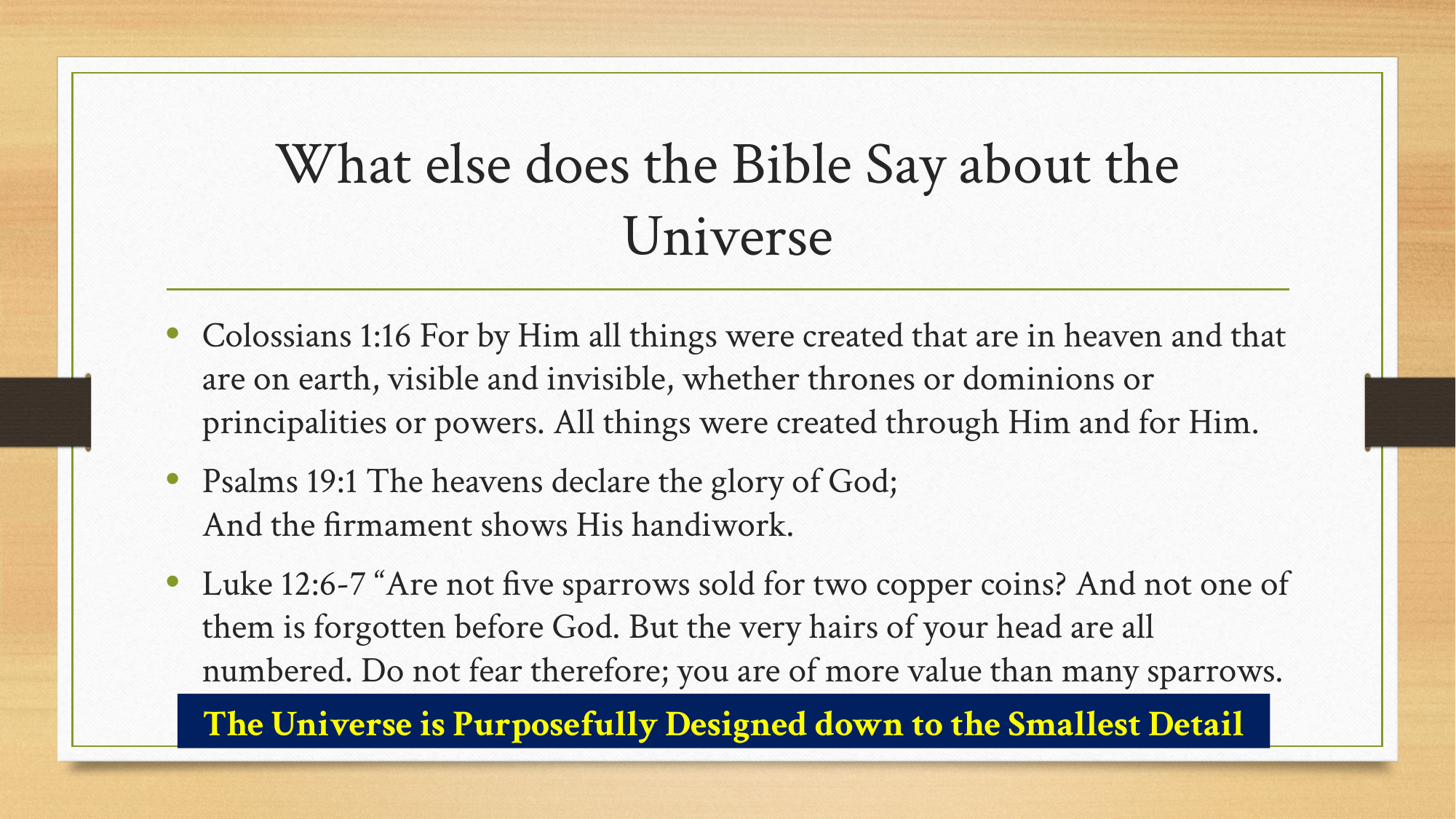

Colossians 1:16 For by Him all things were created that are in heaven and that are on earth, visible and invisible, whether thrones or dominions or principalities or powers. All things were created through Him and for Him.
Psalms 19:1 The heavens declare the glory of God;
And the firmament shows His handiwork.
Luke 12:6-7 “Are not five sparrows sold for two copper coins? And not one of them is forgotten before God. But the very hairs of your head are all numbered. Do not fear therefore; you are of more value than many sparrows.
# What else does the Bible Say about the Universe
The Universe is Purposefully Designed down to the Smallest Detail